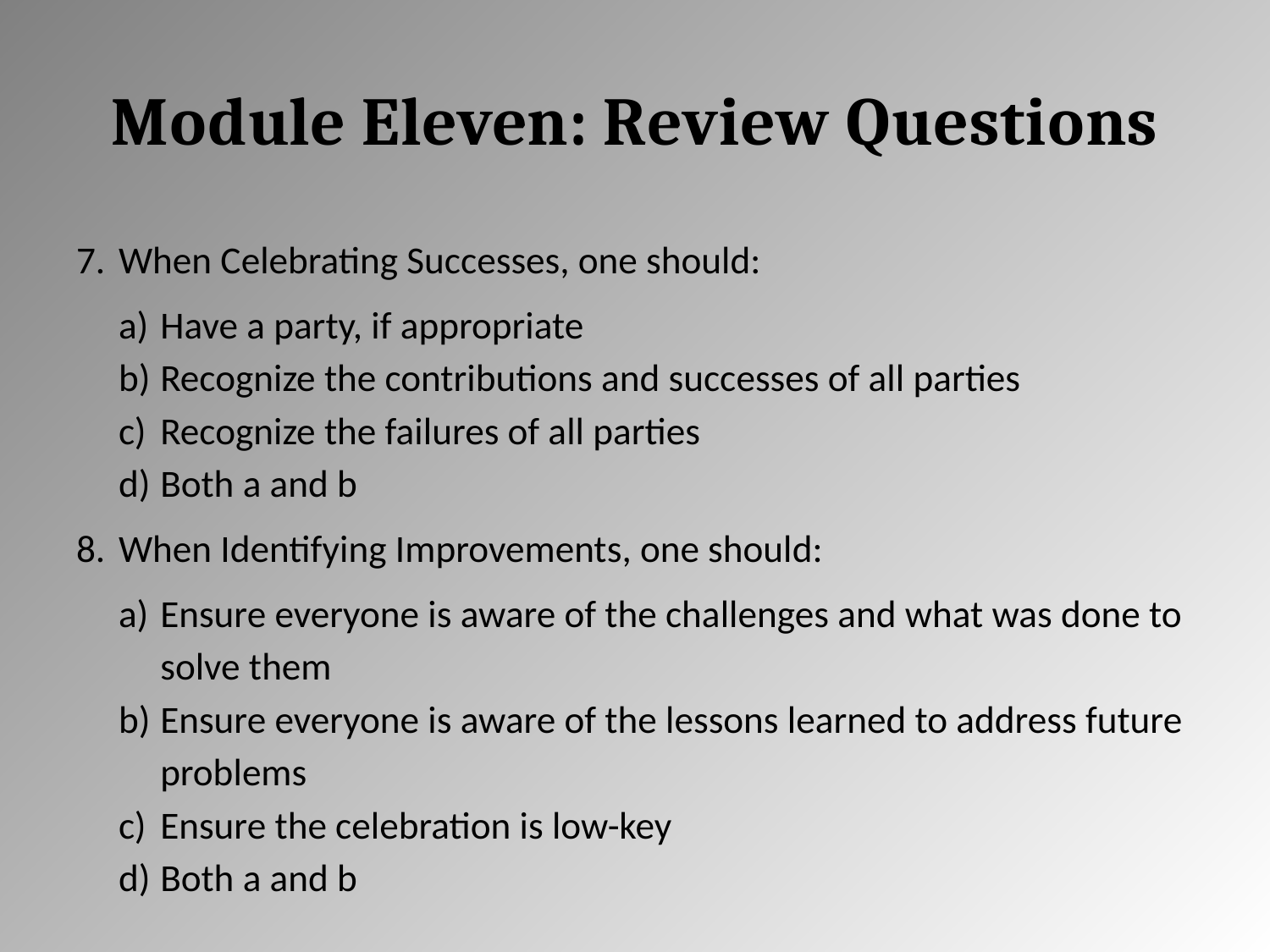

# Module Eleven: Review Questions
When Celebrating Successes, one should:
Have a party, if appropriate
Recognize the contributions and successes of all parties
Recognize the failures of all parties
Both a and b
When Identifying Improvements, one should:
Ensure everyone is aware of the challenges and what was done to solve them
Ensure everyone is aware of the lessons learned to address future problems
Ensure the celebration is low-key
Both a and b